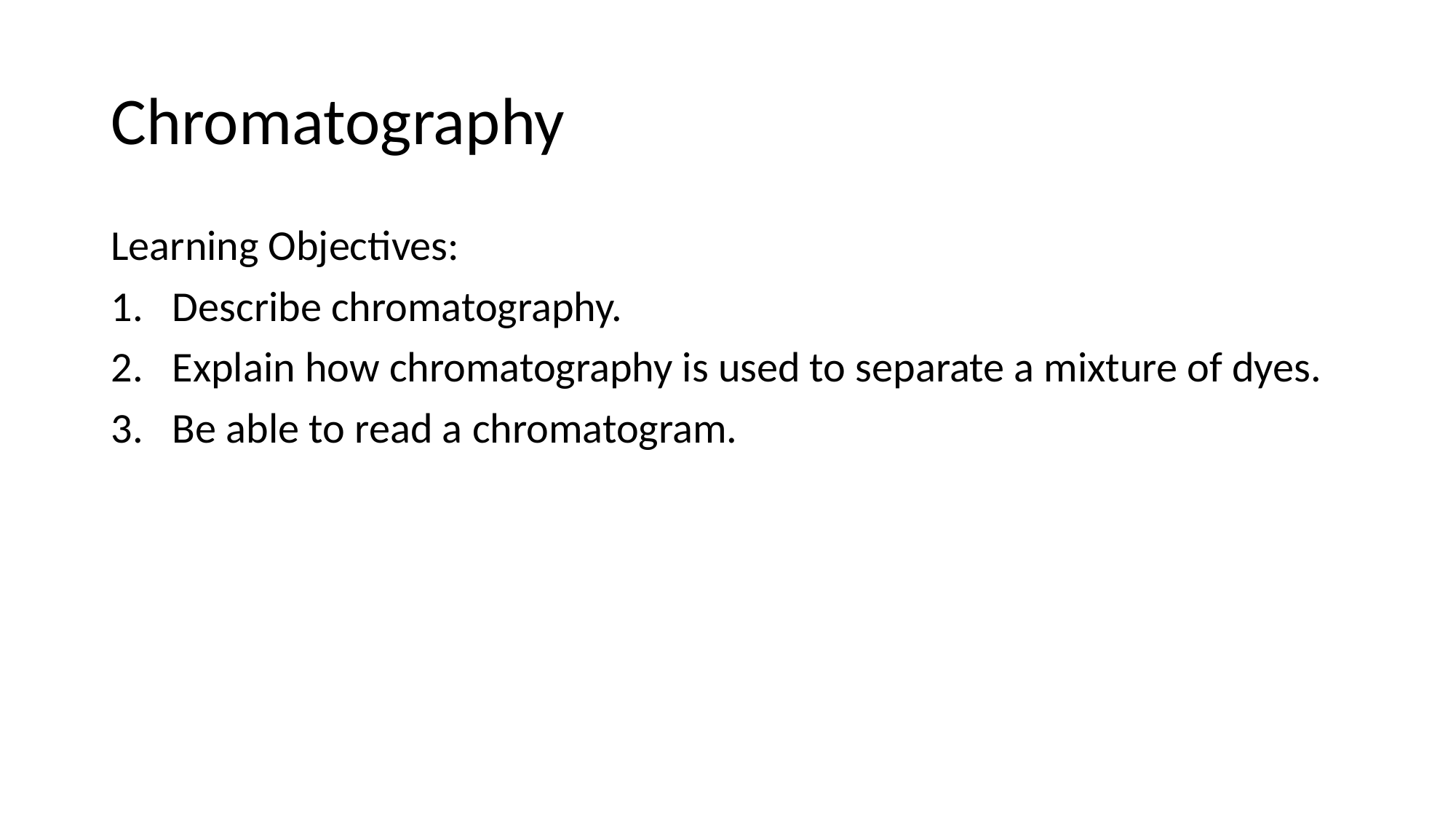

# Chromatography
Learning Objectives:
Describe chromatography.
Explain how chromatography is used to separate a mixture of dyes.
Be able to read a chromatogram.